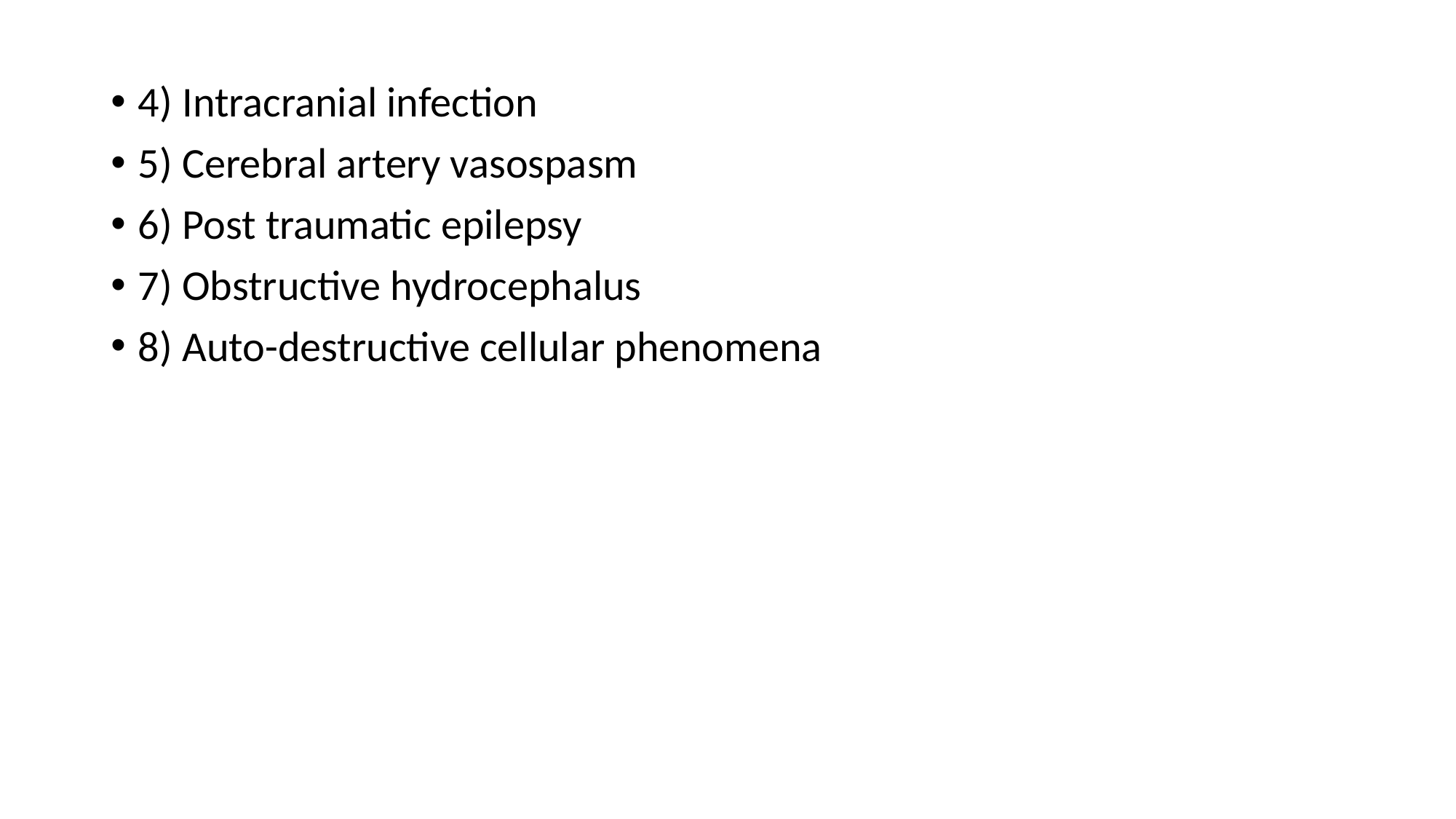

4) Intracranial infection
5) Cerebral artery vasospasm
6) Post traumatic epilepsy
7) Obstructive hydrocephalus
8) Auto-destructive cellular phenomena